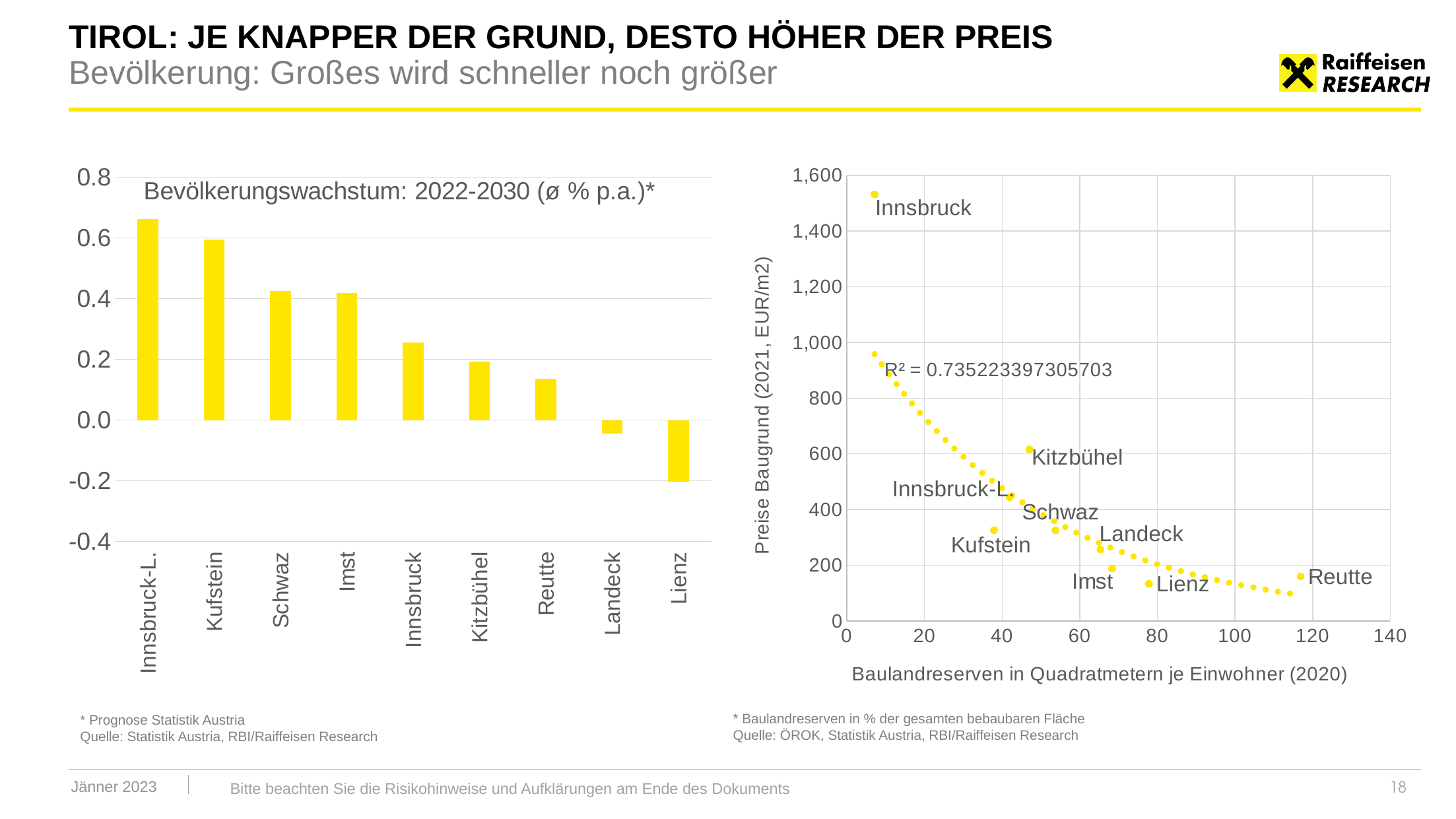

# TIROL: JE KNAPPER DER GRUND, DESTO HÖHER DER PREIS Bevölkerung: Großes wird schneller noch größer

### Chart: Bevölkerungswachstum: 2022-2030 (ø % p.a.)*

| Category | 2022-2030 (ø % p.a.) |
|---|---|
| Innsbruck-L. | 0.6607837590207499 |
| Kufstein | 0.5939377927083406 |
| Schwaz | 0.4245752690251209 |
| Imst | 0.4181605908574304 |
| Innsbruck | 0.2556911341060619 |
| Kitzbühel | 0.19269456988743328 |
| Reutte | 0.13598309340419334 |
| Landeck | -0.04356387564837666 |
| Lienz | -0.20377805484084466 |

### Chart

| Category |  |
|---|---|
* Baulandreserven in % der gesamten bebaubaren Fläche
Quelle: ÖROK, Statistik Austria, RBI/Raiffeisen Research
* Prognose Statistik Austria
Quelle: Statistik Austria, RBI/Raiffeisen Research